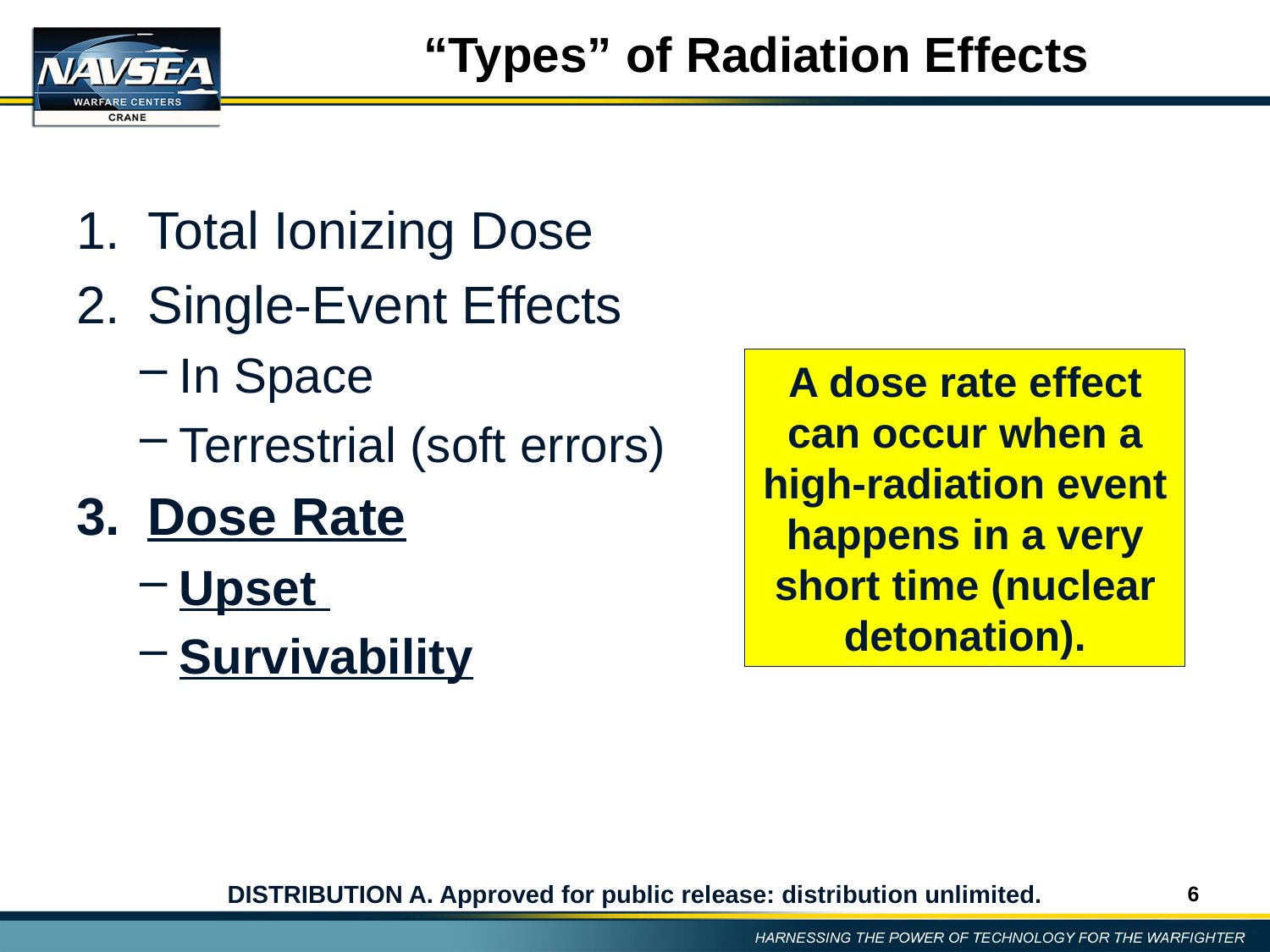

# “Types” of Radiation Effects
Total Ionizing Dose
Single-Event Effects
In Space
Terrestrial (soft errors)
Dose Rate
Upset
Survivability

A dose rate effect can occur when a high-radiation event happens in a very short time (nuclear detonation).
6